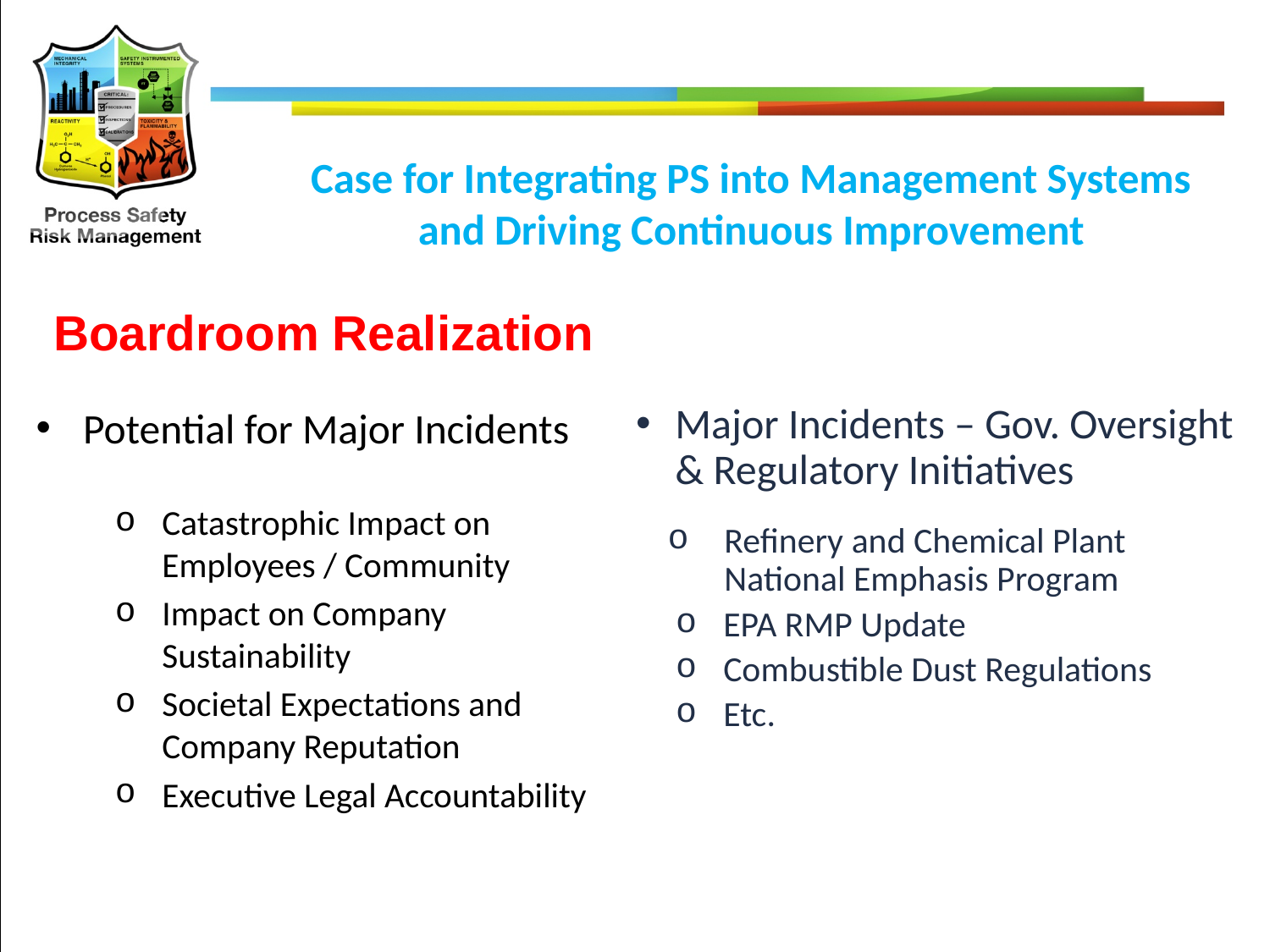

# Case for Integrating PS into Management Systems and Driving Continuous Improvement
Boardroom Realization
Potential for Major Incidents

Catastrophic Impact on Employees / Community
Impact on Company Sustainability
Societal Expectations and Company Reputation
Executive Legal Accountability
Major Incidents – Gov. Oversight & Regulatory Initiatives

Refinery and Chemical Plant National Emphasis Program
EPA RMP Update
Combustible Dust Regulations
Etc.